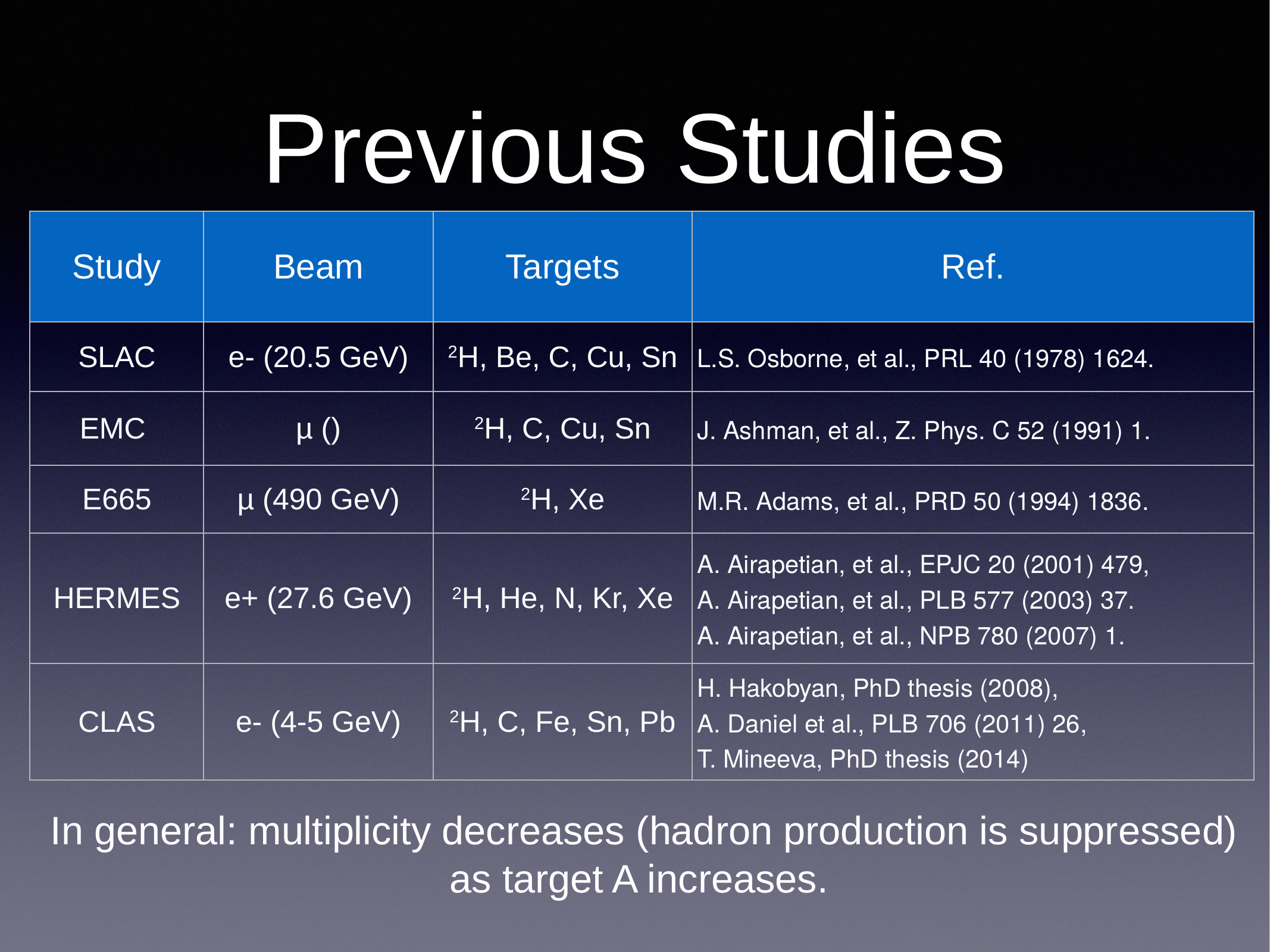

# Previous Studies
| Study | Beam | Targets | Ref. |
| --- | --- | --- | --- |
| SLAC | e- (20.5 GeV) | 2H, Be, C, Cu, Sn | L.S. Osborne, et al., PRL 40 (1978) 1624. |
| EMC | µ () | 2H, C, Cu, Sn | J. Ashman, et al., Z. Phys. C 52 (1991) 1. |
| E665 | µ (490 GeV) | 2H, Xe | M.R. Adams, et al., PRD 50 (1994) 1836. |
| HERMES | e+ (27.6 GeV) | 2H, He, N, Kr, Xe | A. Airapetian, et al., EPJC 20 (2001) 479, A. Airapetian, et al., PLB 577 (2003) 37. A. Airapetian, et al., NPB 780 (2007) 1. |
| CLAS | e- (4-5 GeV) | 2H, C, Fe, Sn, Pb | H. Hakobyan, PhD thesis (2008), A. Daniel et al., PLB 706 (2011) 26, T. Mineeva, PhD thesis (2014) |
In general: multiplicity decreases (hadron production is suppressed) as target A increases.